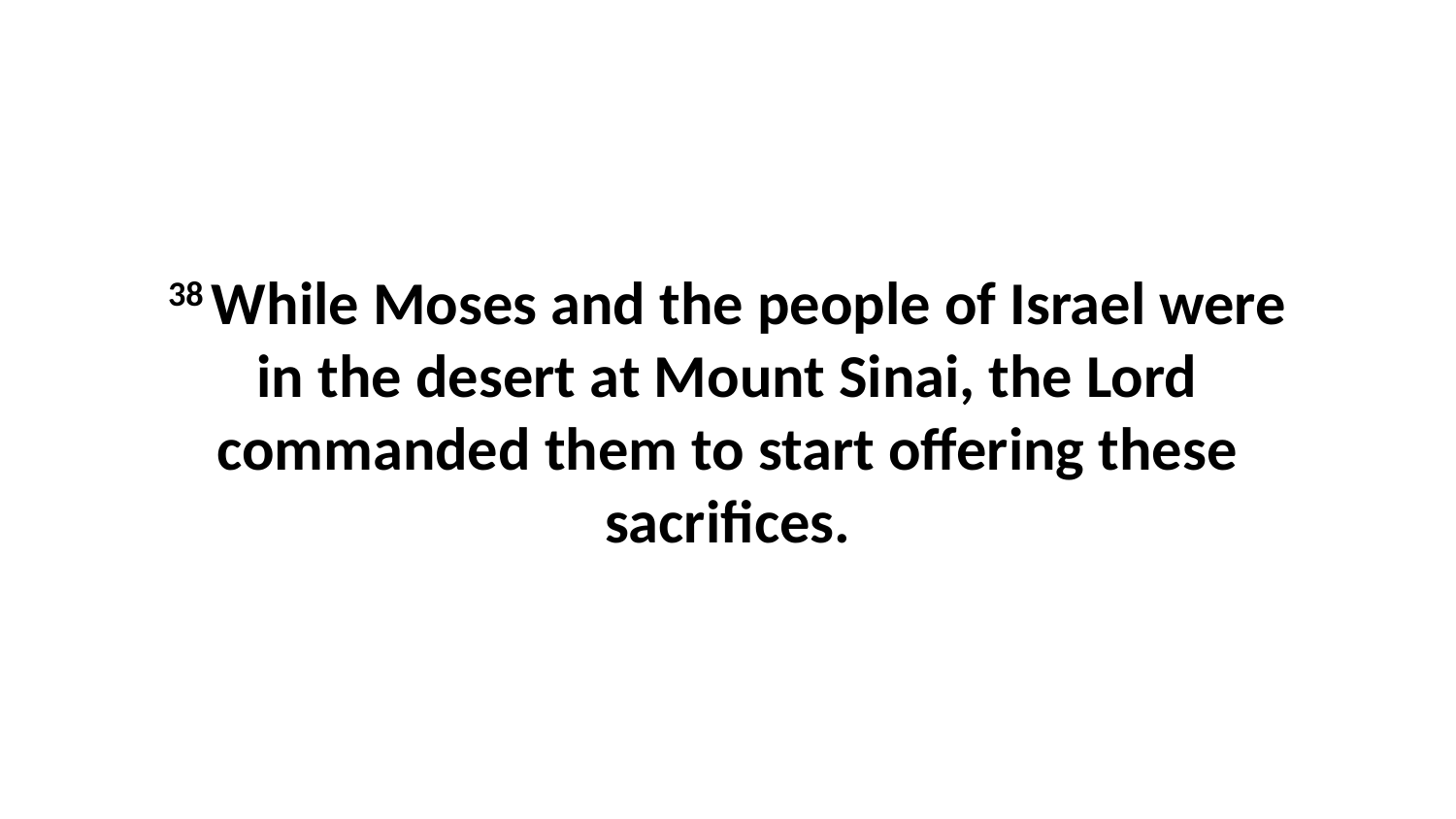

38 While Moses and the people of Israel were in the desert at Mount Sinai, the Lord commanded them to start offering these sacrifices.